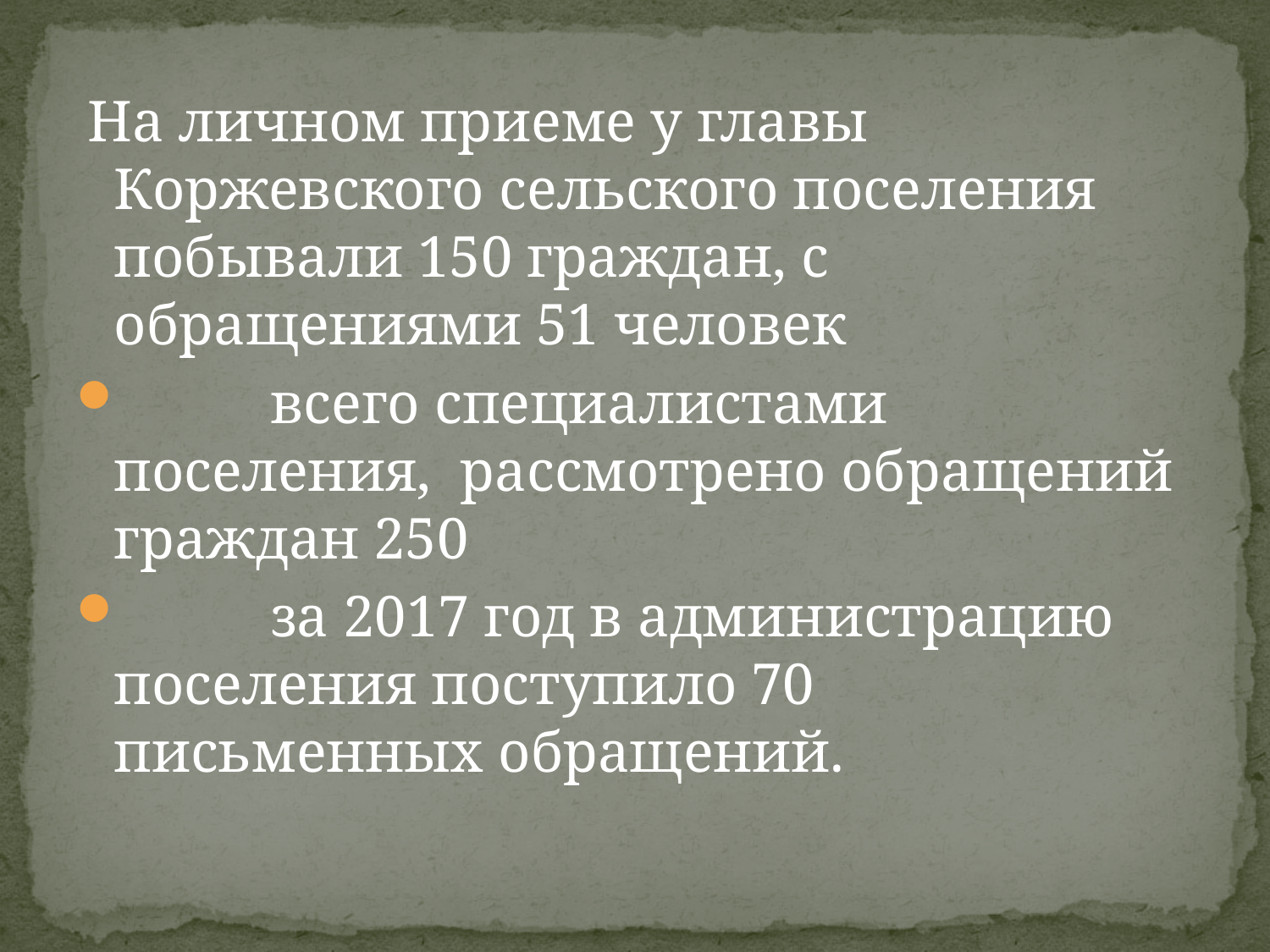

На личном приеме у главы Коржевского сельского поселения побывали 150 граждан, с обращениями 51 человек
          всего специалистами поселения,  рассмотрено обращений граждан 250
          за 2017 год в администрацию поселения поступило 70 письменных обращений.